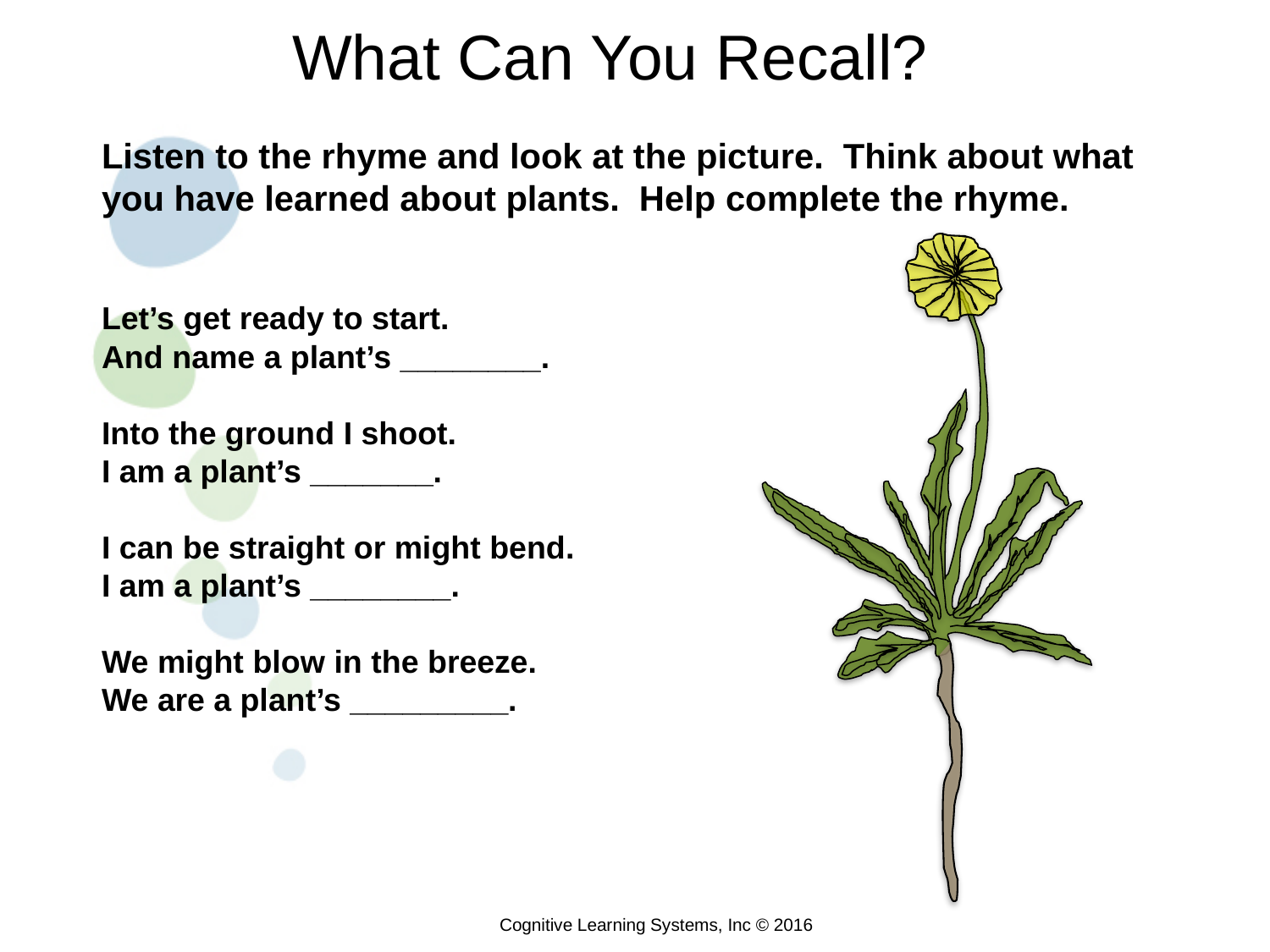

What Can You Recall?
Listen to the rhyme and look at the picture.  Think about what you have learned about plants.  Help complete the rhyme.

Let’s get ready to start.
And name a plant’s ________.

Into the ground I shoot.
I am a plant’s _______.

I can be straight or might bend.
I am a plant’s ________.

We might blow in the breeze.
We are a plant’s _________.

Cognitive Learning Systems, Inc © 2016